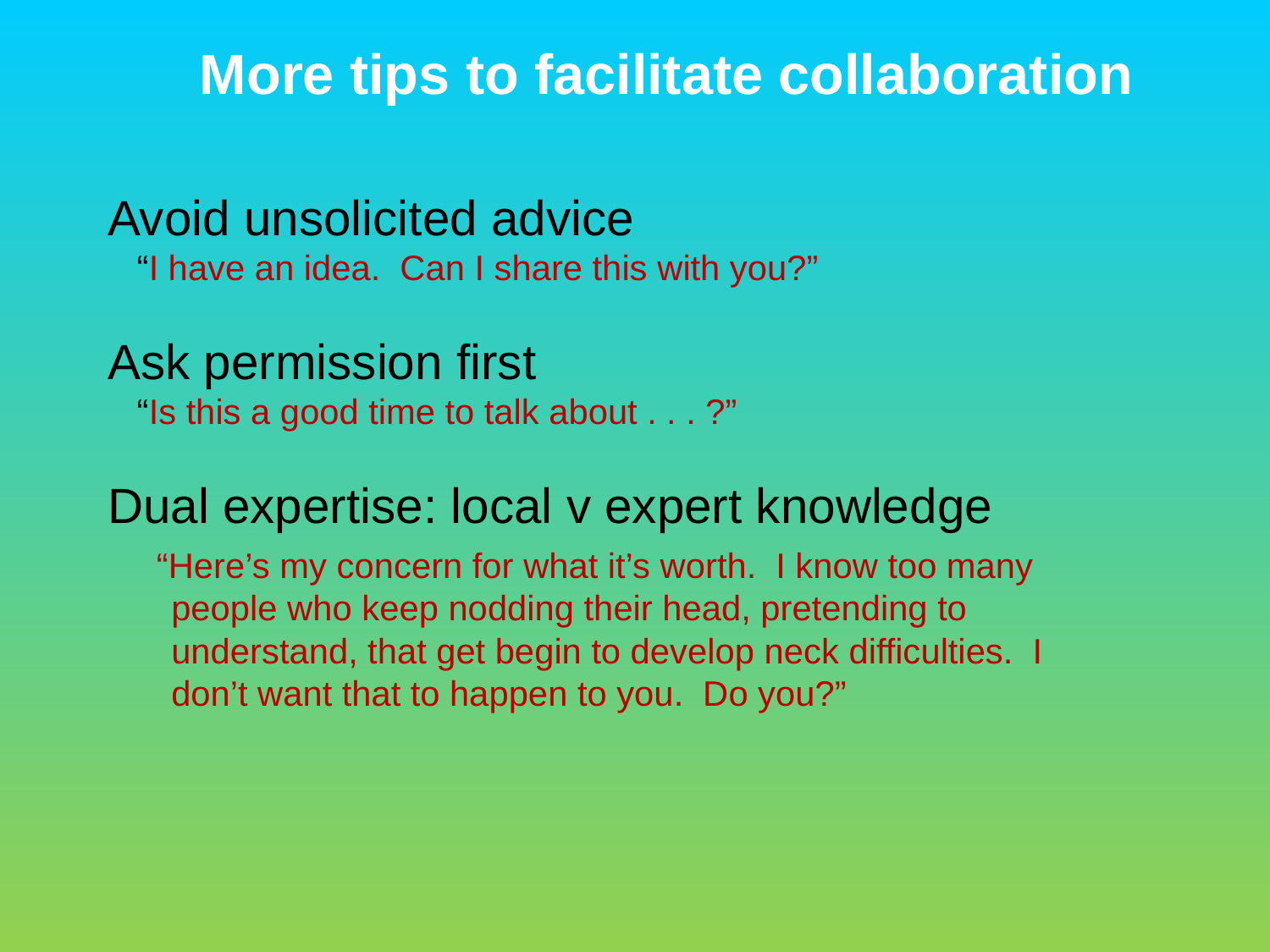

More tips to facilitate collaboration
Avoid unsolicited advice
   “I have an idea.  Can I share this with you?”

Ask permission first
   “Is this a good time to talk about . . . ?”

Dual expertise: local v expert knowledge
“Here’s my concern for what it’s worth.  I know too many people who keep nodding their head, pretending to understand, that get begin to develop neck difficulties.  I don’t want that to happen to you.  Do you?”